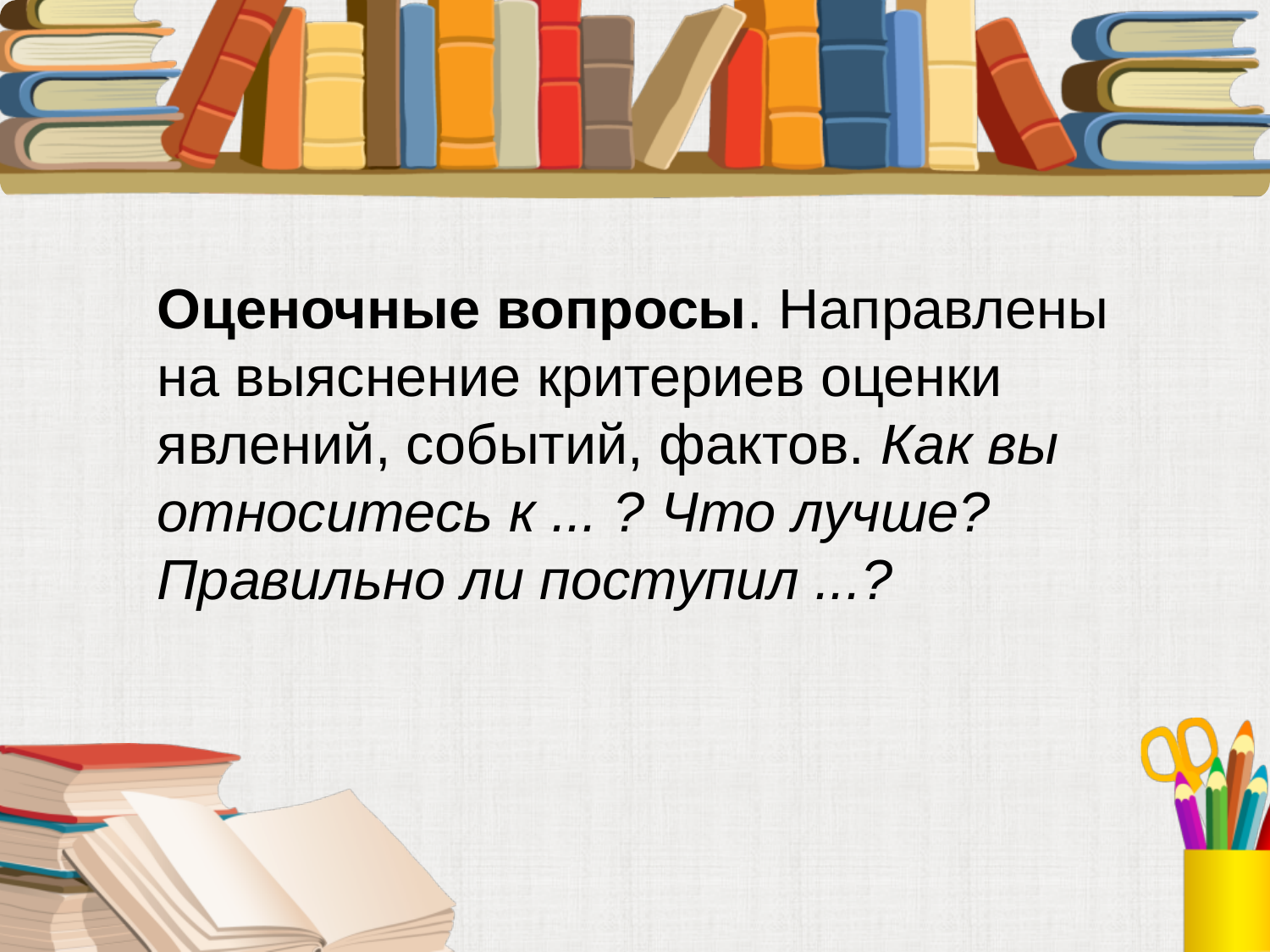

Оценочные вопросы. Направлены на выяснение критериев оценки явлений, событий, фактов. Как вы относитесь к ... ? Что лучше? Правильно ли поступил ...?